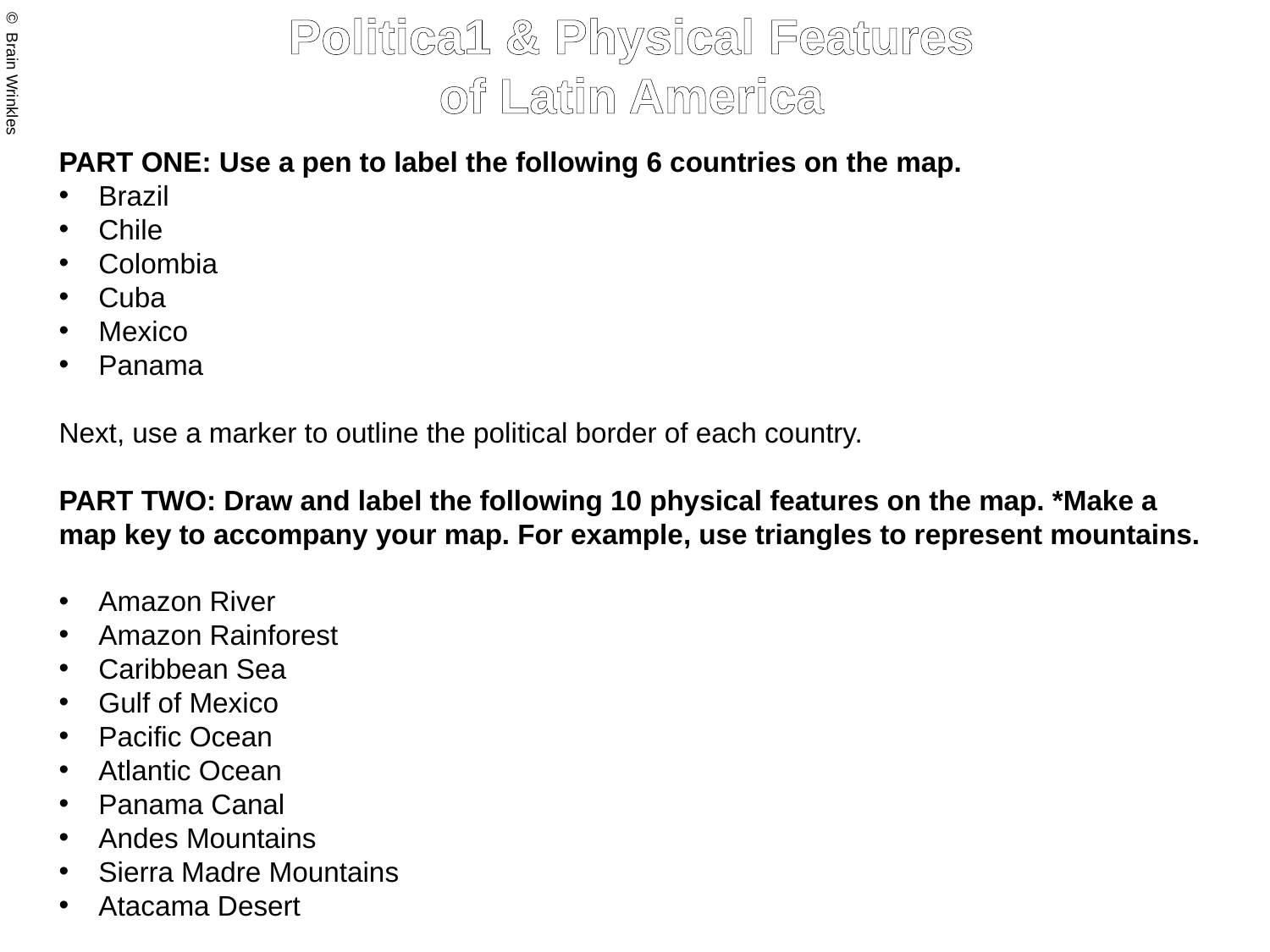

Politica1 & Physical Features
of Latin America
©  Brain Wrinkles
PART ONE: Use a pen to label the following 6 countries on the map.
Brazil
Chile
Colombia
Cuba
Mexico
Panama

Next, use a marker to outline the political border of each country.

PART TWO: Draw and label the following 10 physical features on the map. *Make a map key to accompany your map. For example, use triangles to represent mountains.

Amazon River
Amazon Rainforest
Caribbean Sea
Gulf of Mexico
Pacific Ocean
Atlantic Ocean
Panama Canal
Andes Mountains
Sierra Madre Mountains
Atacama Desert